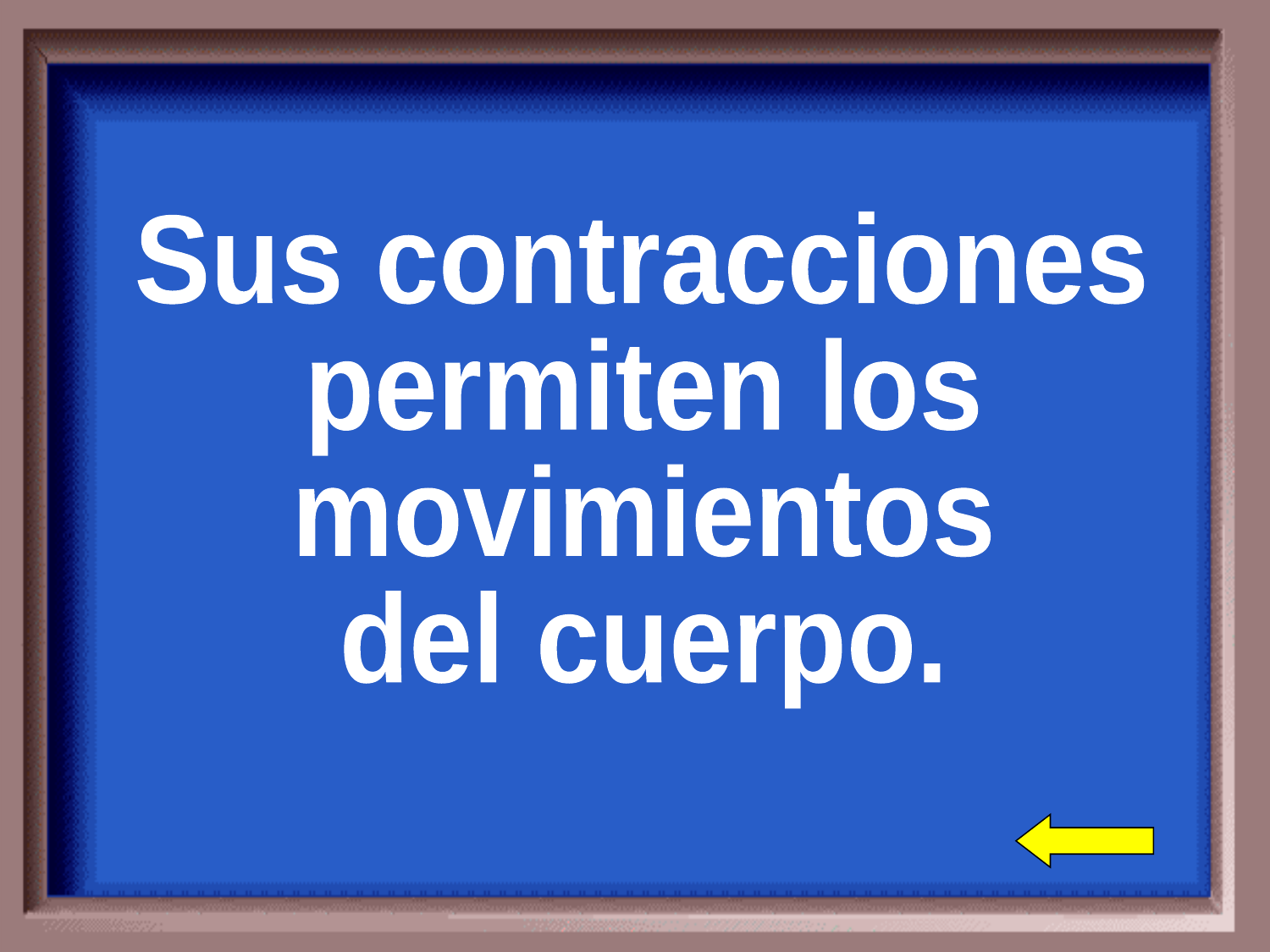

Sus contracciones
permiten los
movimientos
del cuerpo.